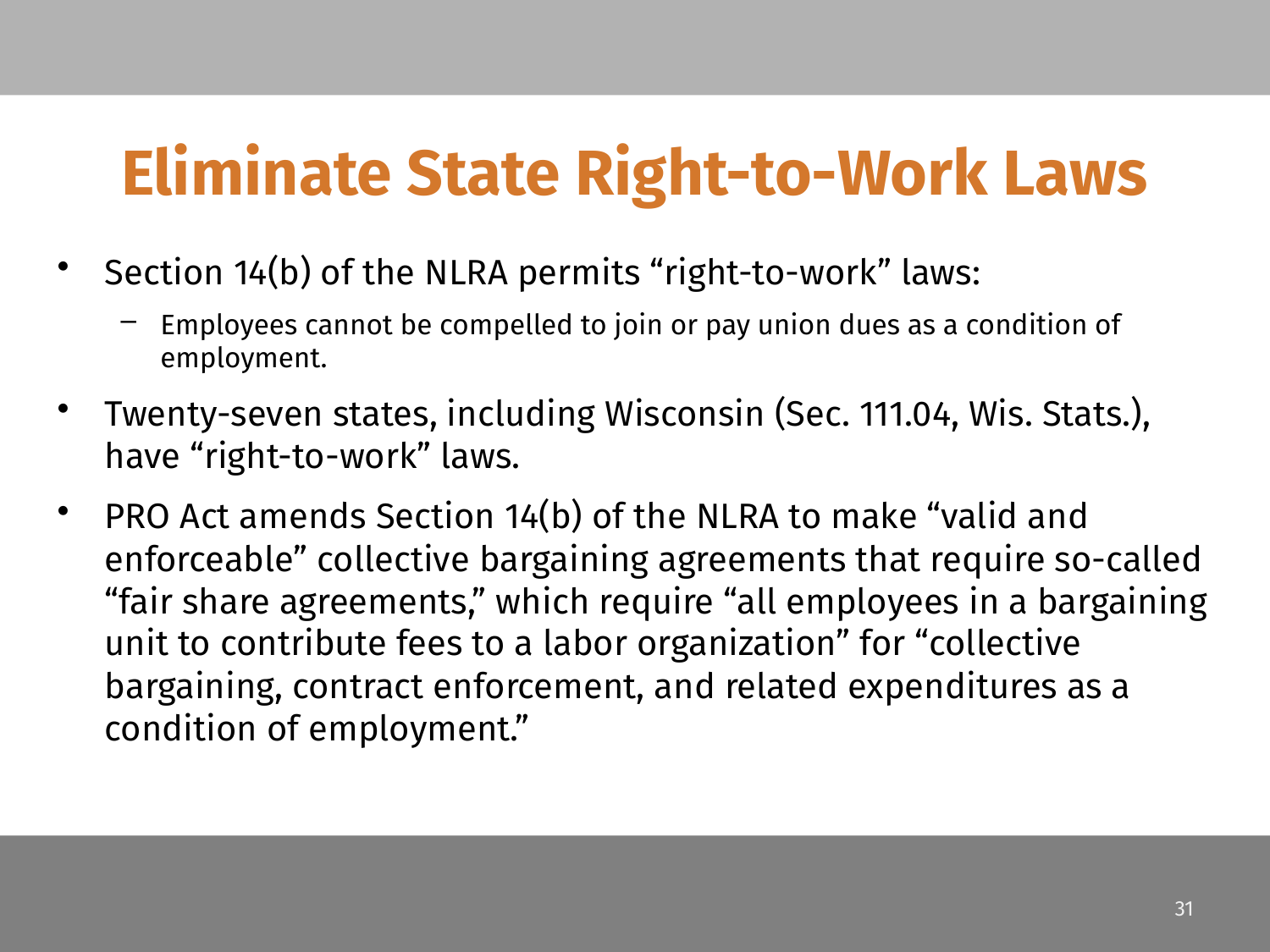

# Eliminate State Right-to-Work Laws
Section 14(b) of the NLRA permits “right-to-work” laws:
Employees cannot be compelled to join or pay union dues as a condition of employment.
Twenty-seven states, including Wisconsin (Sec. 111.04, Wis. Stats.), have “right-to-work” laws.
PRO Act amends Section 14(b) of the NLRA to make “valid and enforceable” collective bargaining agreements that require so-called “fair share agreements,” which require “all employees in a bargaining unit to contribute fees to a labor organization” for “collective bargaining, contract enforcement, and related expenditures as a condition of employment.”

31